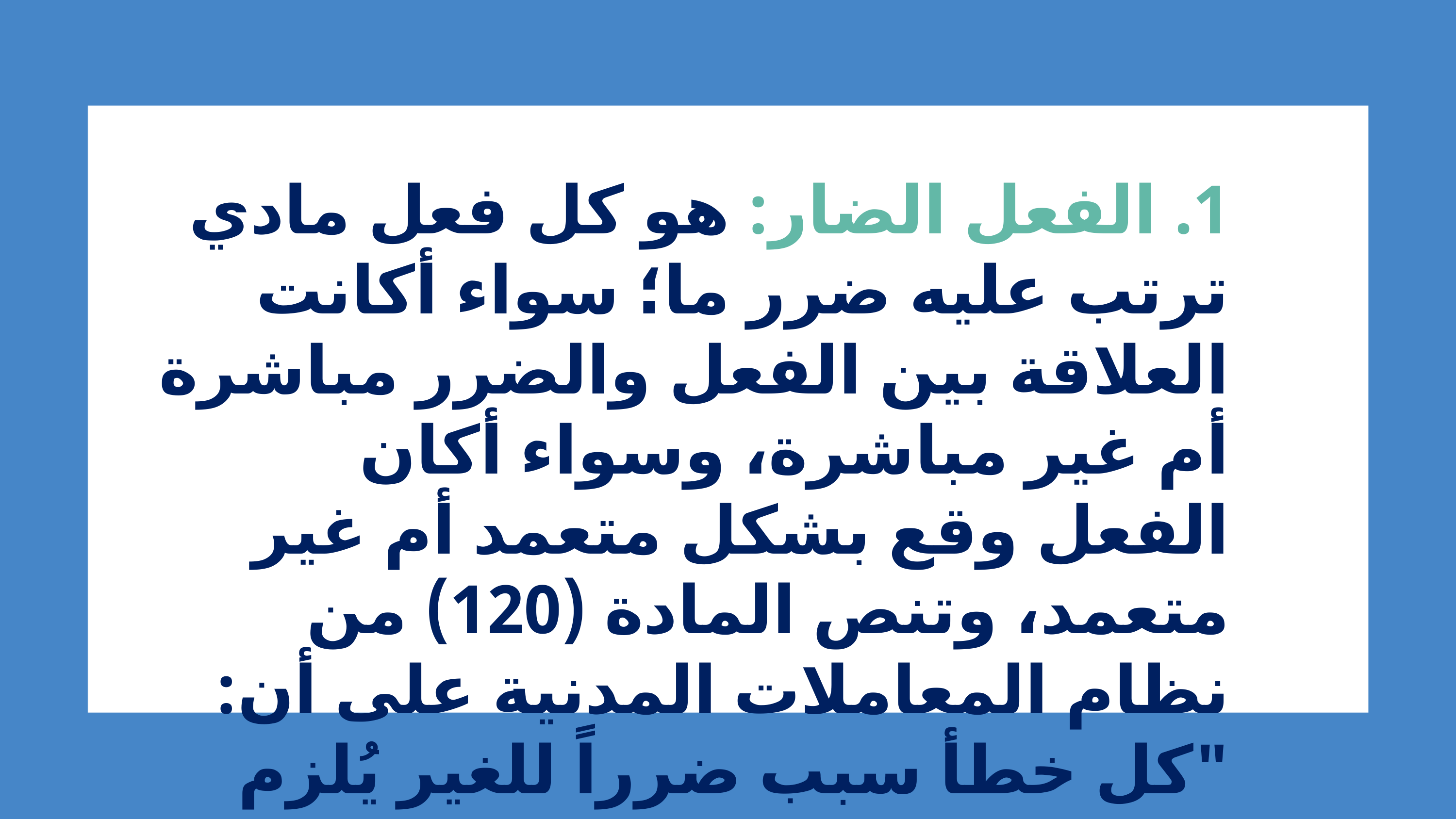

1. الفعل الضار: هو كل فعل مادي ترتب عليه ضرر ما؛ سواء أكانت العلاقة بين الفعل والضرر مباشرة أم غير مباشرة، وسواء أكان الفعل وقع بشكل متعمد أم غير متعمد، وتنص المادة (120) من نظام المعاملات المدنية على أن: "كل خطأ سبب ضرراً للغير يُلزم من ارتكبه بالتعويض".